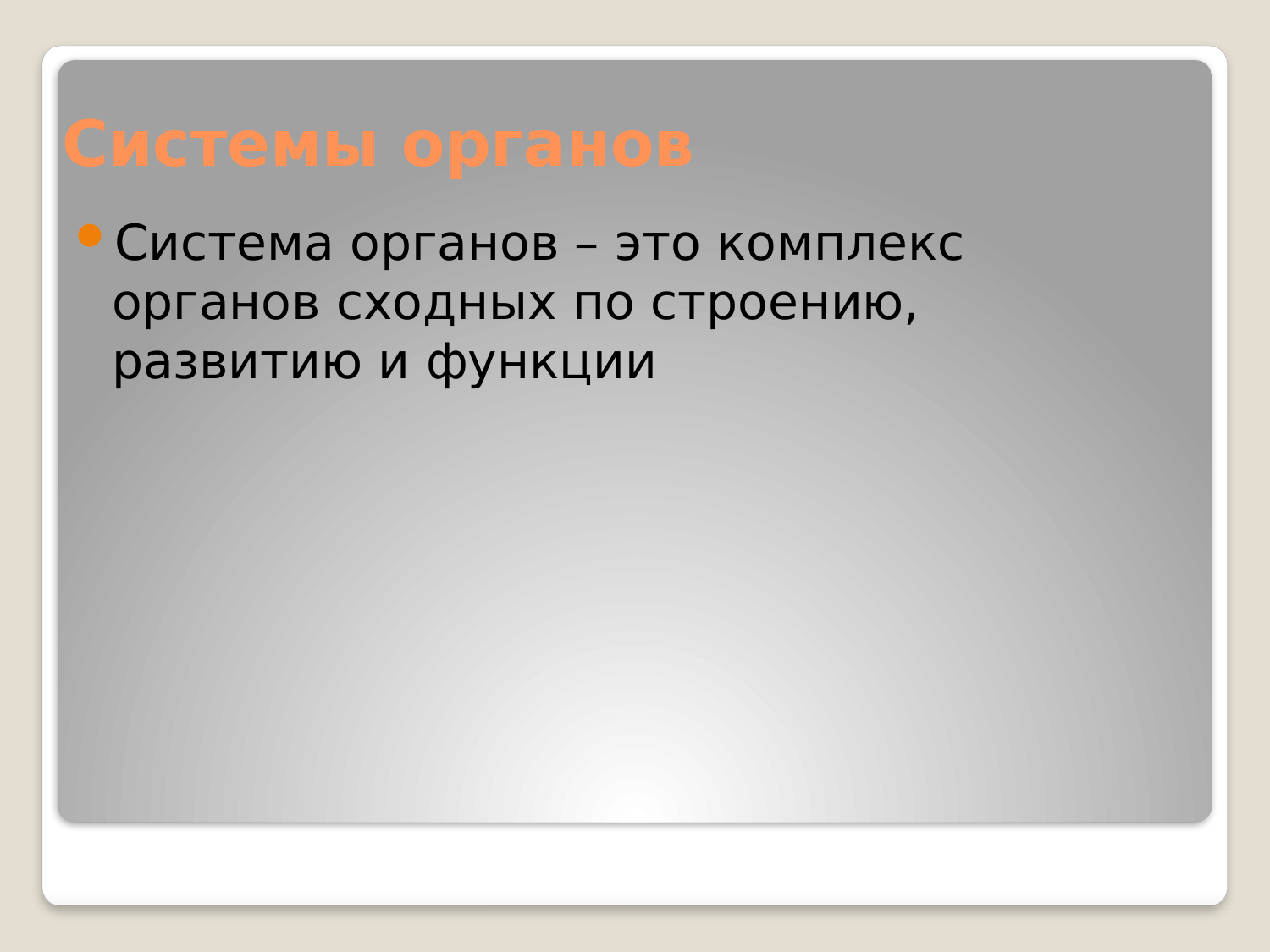

# Системы органов
Система органов – это комплекс органов сходных по строению, развитию и функции